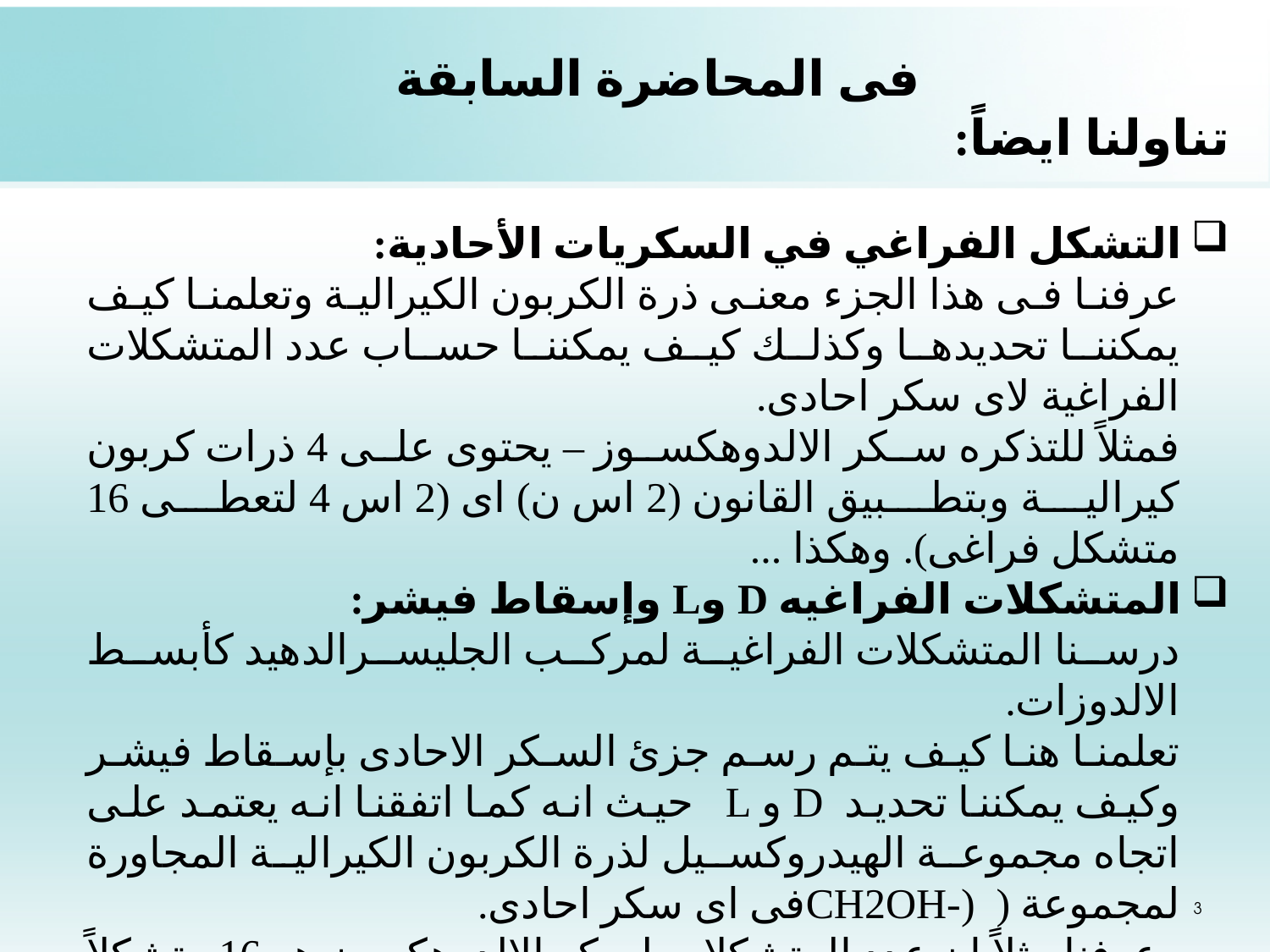

فى المحاضرة السابقة
تناولنا ايضاً:

التشكل الفراغي في السكريات الأحادية:
عرفنا فى هذا الجزء معنى ذرة الكربون الكيرالية وتعلمنا كيف يمكننا تحديدها وكذلك كيف يمكننا حساب عدد المتشكلات الفراغية لاى سكر احادى.
فمثلاً للتذكره سكر الالدوهكسوز – يحتوى على 4 ذرات كربون كيرالية وبتطبيق القانون (2 اس ن) اى (2 اس 4 لتعطى 16 متشكل فراغى). وهكذا ...
المتشكلات الفراغيه D وL وإسقاط فيشر:
درسنا المتشكلات الفراغية لمركب الجليسرالدهيد كأبسط الالدوزات.
تعلمنا هنا كيف يتم رسم جزئ السكر الاحادى بإسقاط فيشر وكيف يمكننا تحديد  D و L   حيث انه كما اتفقنا انه يعتمد على اتجاه مجموعة الهيدروكسيل لذرة الكربون الكيرالية المجاورة لمجموعة (  (-CH2OHفى اى سكر احادى.
وعرفنا مثلاً ان عدد المتشكلات لسكر الالدوهكسوز هو 16 متشكلاً فراغياً يكون نصفهم وهو 8 من النوع D  والباقين من النوع L. حيث المتشكلات الفراغية D  تكون مجموعة الهيدروكسيل ناحية اليمين أما ال L تكون ناحية اليسار فى اسقاط فيشر.

3